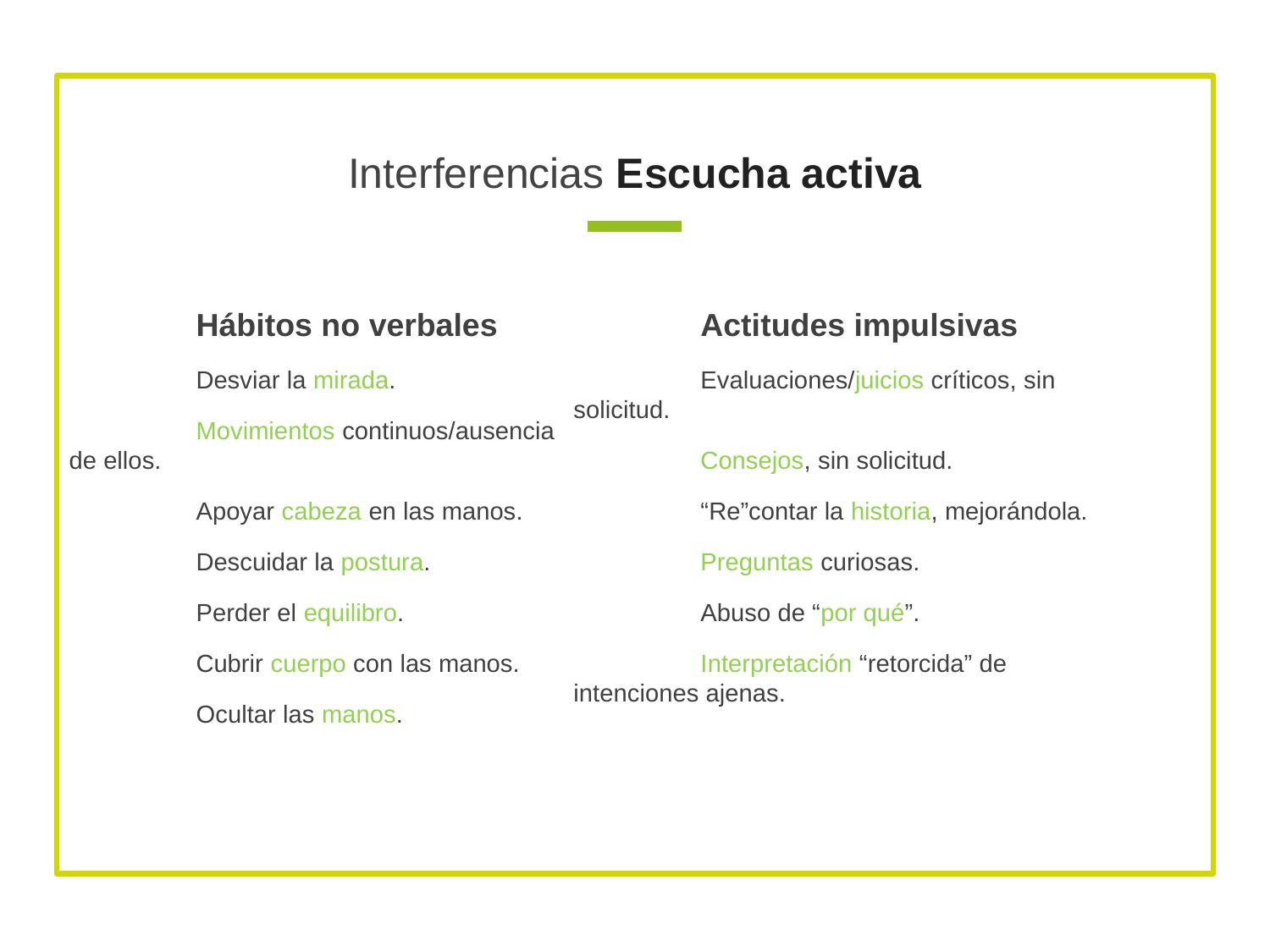

# Interferencias Escucha activa

	Hábitos no verbales
	Desviar la mirada.
	Movimientos continuos/ausencia 	de ellos.
	Apoyar cabeza en las manos.
	Descuidar la postura.
	Perder el equilibro.
	Cubrir cuerpo con las manos.
	Ocultar las manos.

	Actitudes impulsivas
	Evaluaciones/juicios críticos, sin 	solicitud.
	Consejos, sin solicitud.
	“Re”contar la historia, mejorándola.
	Preguntas curiosas.
	Abuso de “por qué”.
	Interpretación “retorcida” de 	intenciones ajenas.